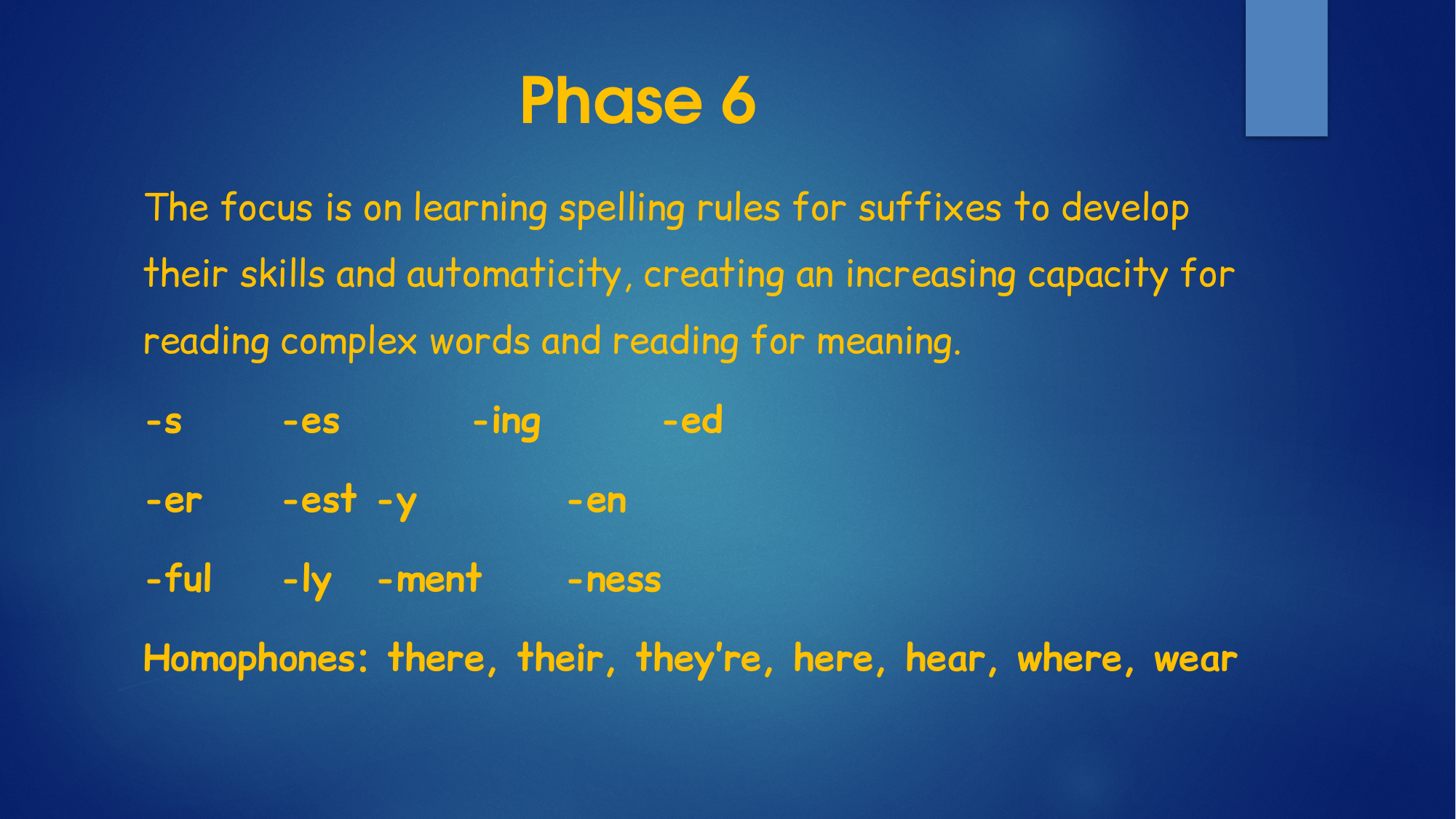

# Phase 6
The focus is on learning spelling rules for suffixes to develop their skills and automaticity, creating an increasing capacity for reading complex words and reading for meaning.
-s   		-es 	 		-ing       	-ed
-er 		-est 			-y 	     	-en
-ful    	-ly 			-ment 		-ness
Homophones: there, their, they’re, here, hear, where, wear